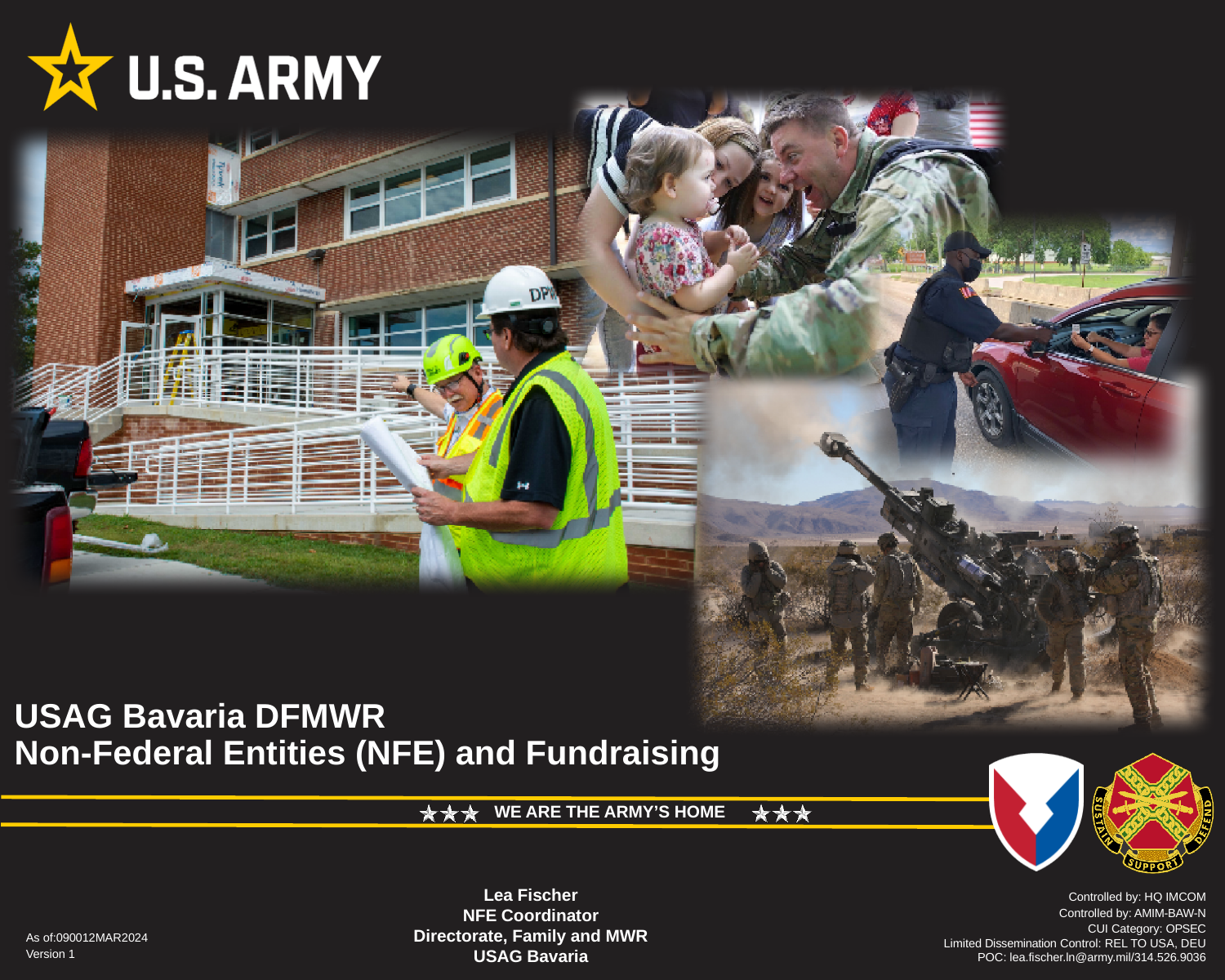

USAG Bavaria DFMWR
Non-Federal Entities (NFE) and Fundraising
Lea Fischer
NFE Coordinator
Directorate, Family and MWR
USAG Bavaria
Controlled by: HQ IMCOM
Controlled by: AMIM-BAW-N
 CUI Category: OPSEC
        Limited Dissemination Control: REL TO USA, DEU
POC: lea.fischer.ln@army.mil/314.526.9036
As of:090012MAR2024
Version 1